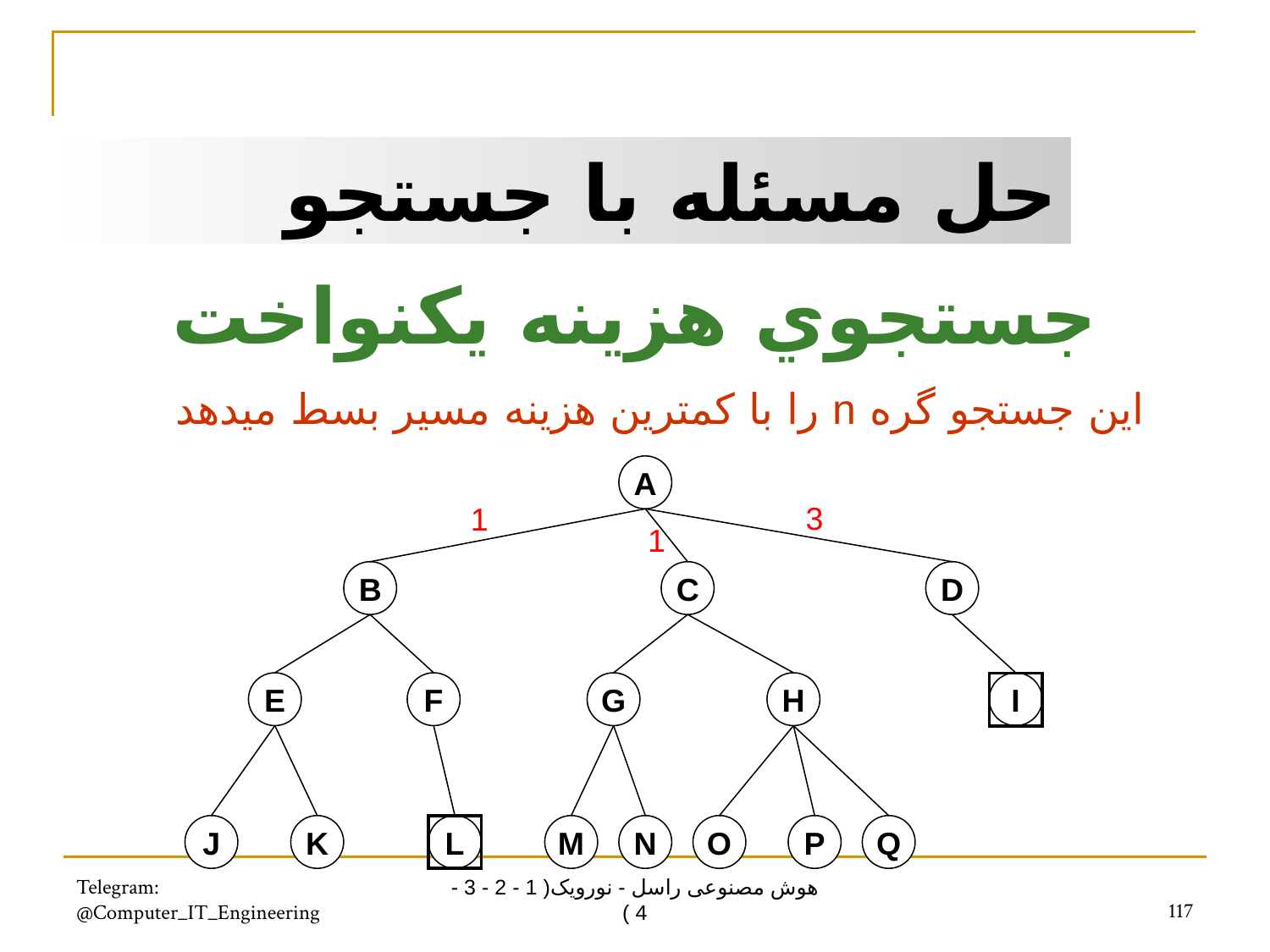

حل مسئله با جستجو
جستجوي هزينه يکنواخت
اين جستجو گره n را با کمترين هزينه مسير بسط ميدهد
A
B
C
D
E
F
G
H
I

J
K
L

M
N
O
P
Q
3
1
1
Telegram: @Computer_IT_Engineering
117
هوش مصنوعی راسل - نورویک( 1 - 2 - 3 - 4 )